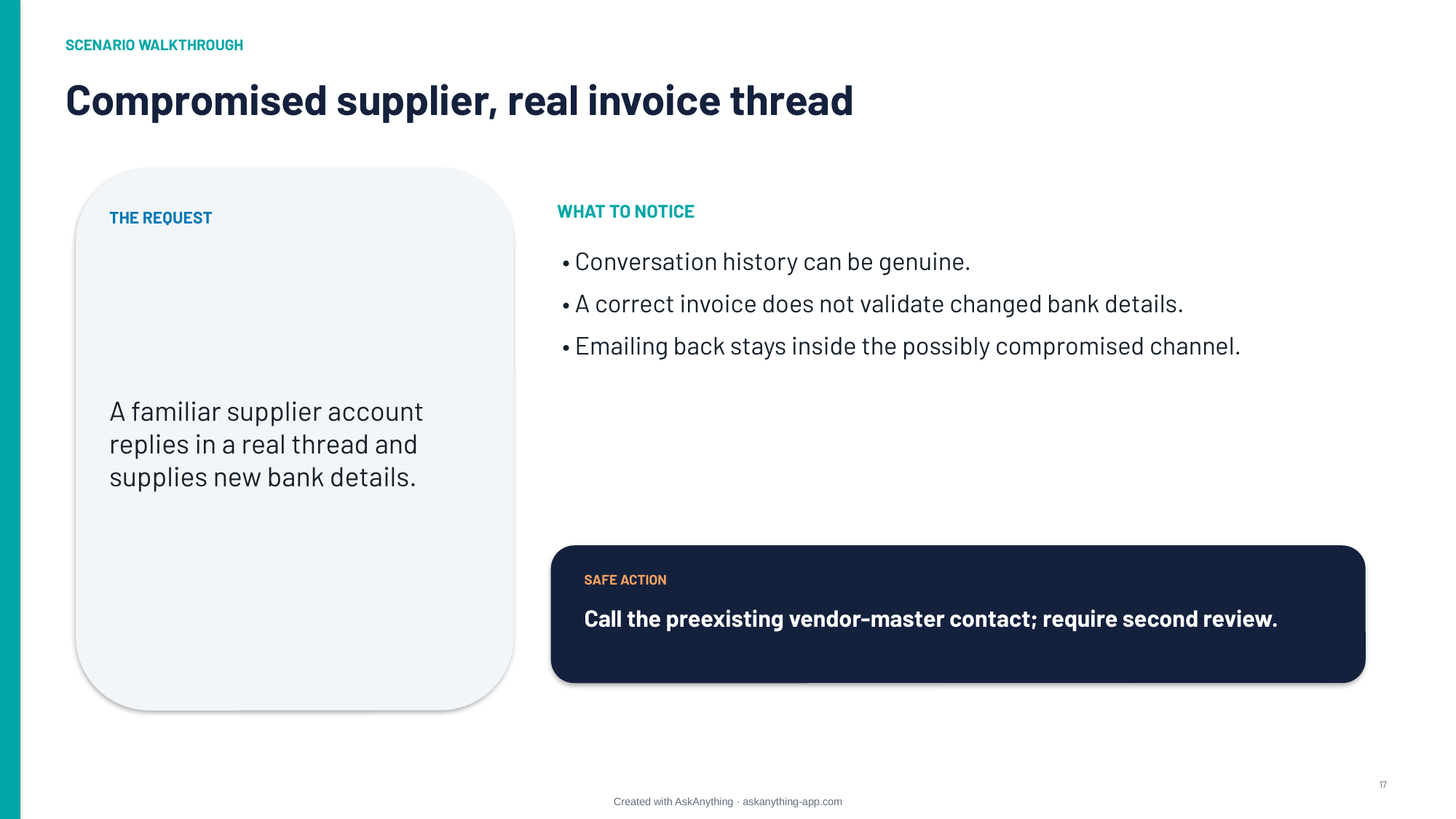

SCENARIO WALKTHROUGH
Compromised supplier, real invoice thread

WHAT TO NOTICE
THE REQUEST
• Conversation history can be genuine.
• A correct invoice does not validate changed bank details.
• Emailing back stays inside the possibly compromised channel.
A familiar supplier account replies in a real thread and supplies new bank details.

SAFE ACTION
Call the preexisting vendor-master contact; require second review.
17
Created with AskAnything · askanything-app.com